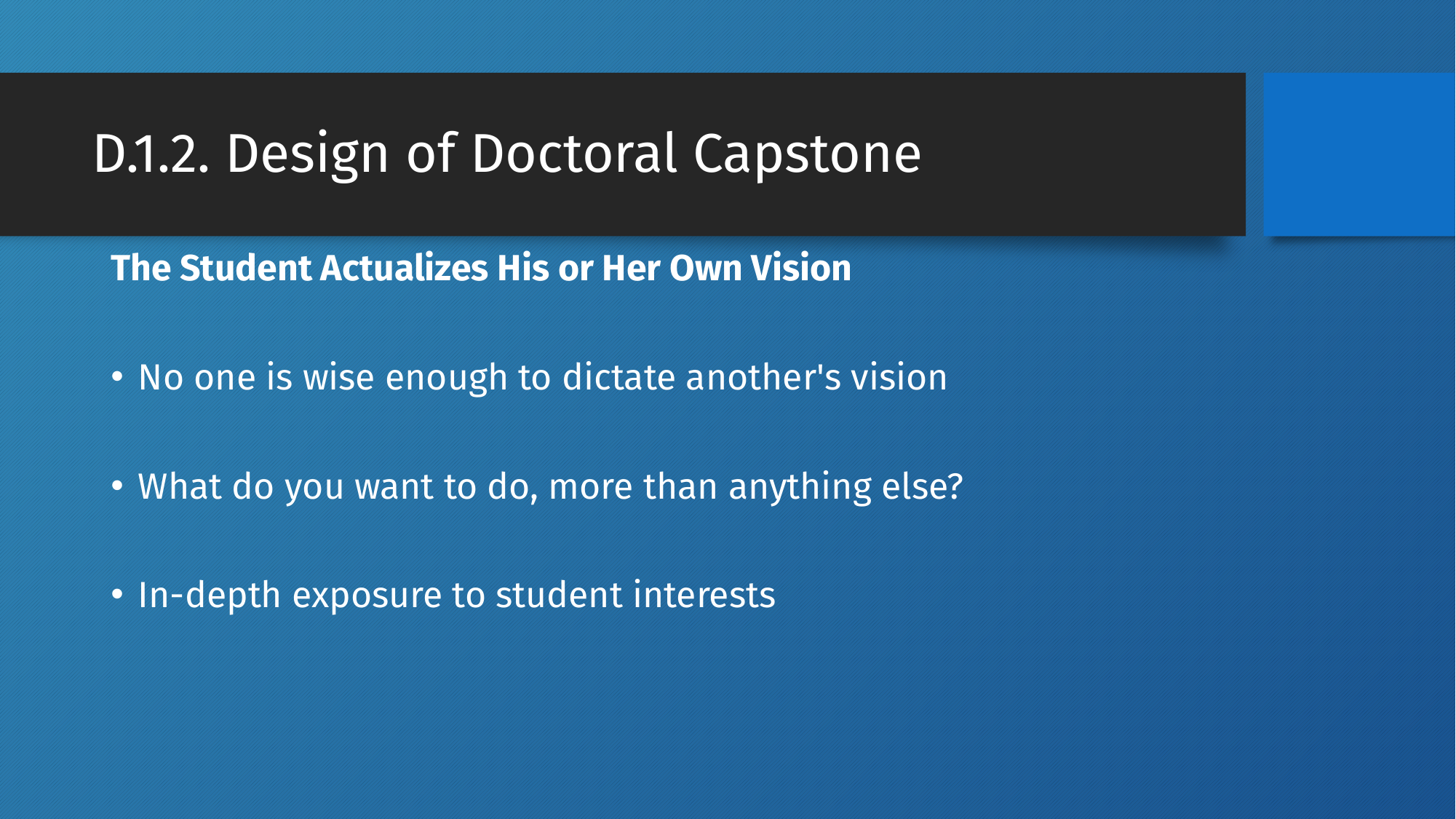

# D.1.2. Design of Doctoral Capstone
The Student Actualizes His or Her Own Vision

No one is wise enough to dictate another's vision

What do you want to do, more than anything else?

In-depth exposure to student interests